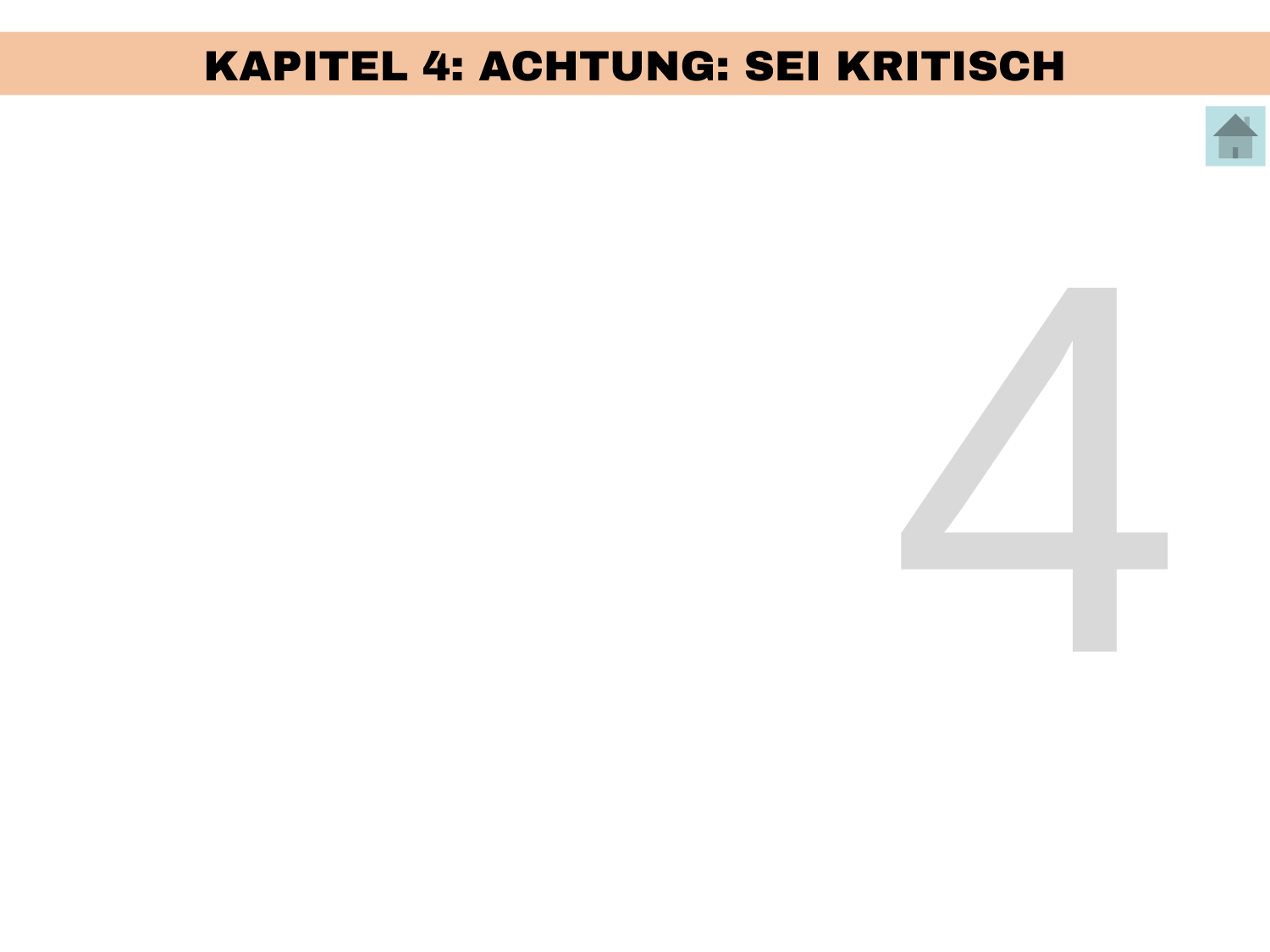

# KAPITEL 4: ACHTUNG: SEI KRITISCH
4